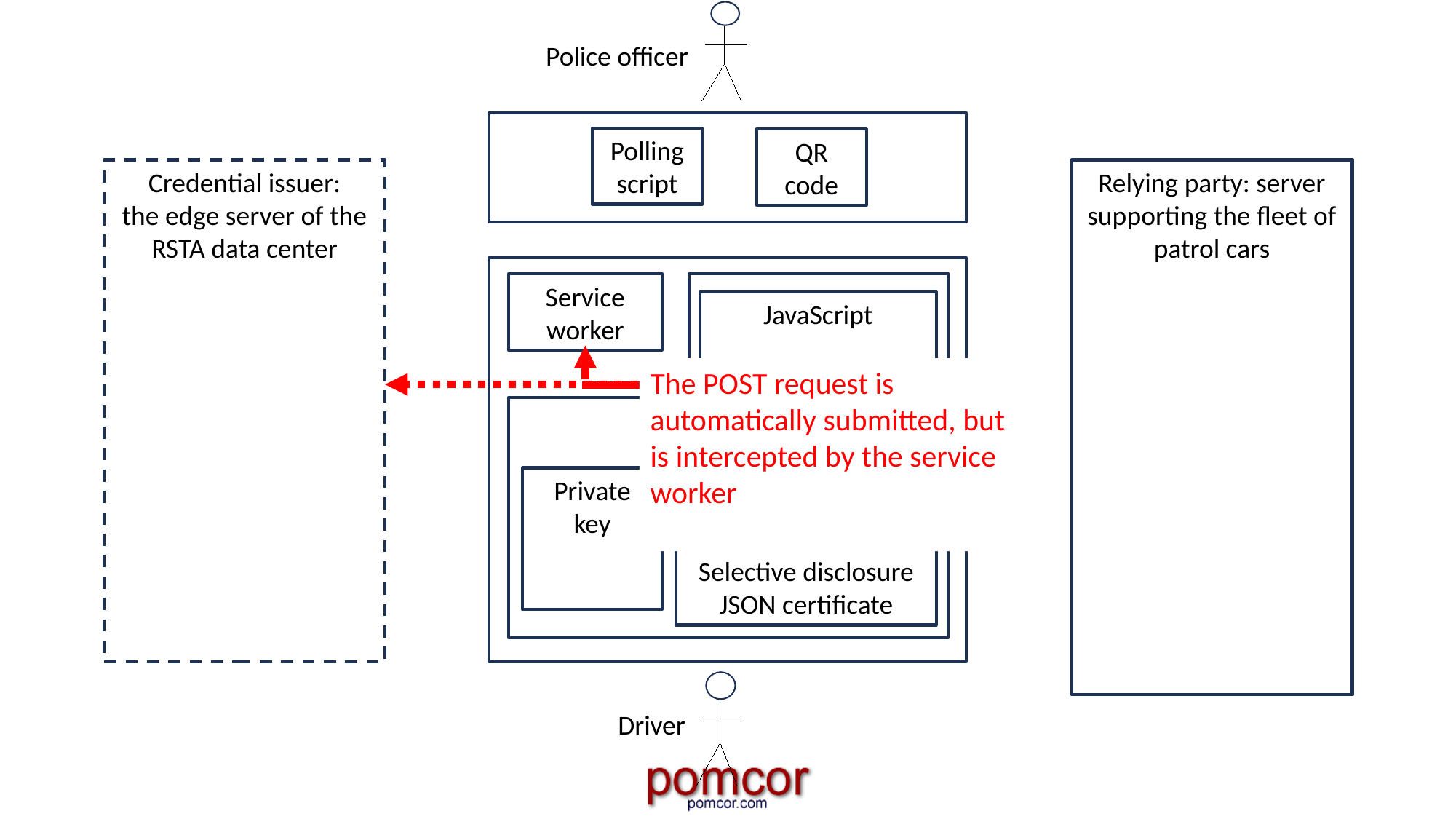

Police officer

Polling script
QR code
Credential issuer:
the edge server of the RSTA data center

Relying party: server supporting the fleet of patrol cars

Service
worker
JavaScript

The POST request is automatically submitted, but is intercepted by the service worker

localStorage

Full disclosure
JSON certificate
Private key

Selective disclosure
JSON certificate

Driver